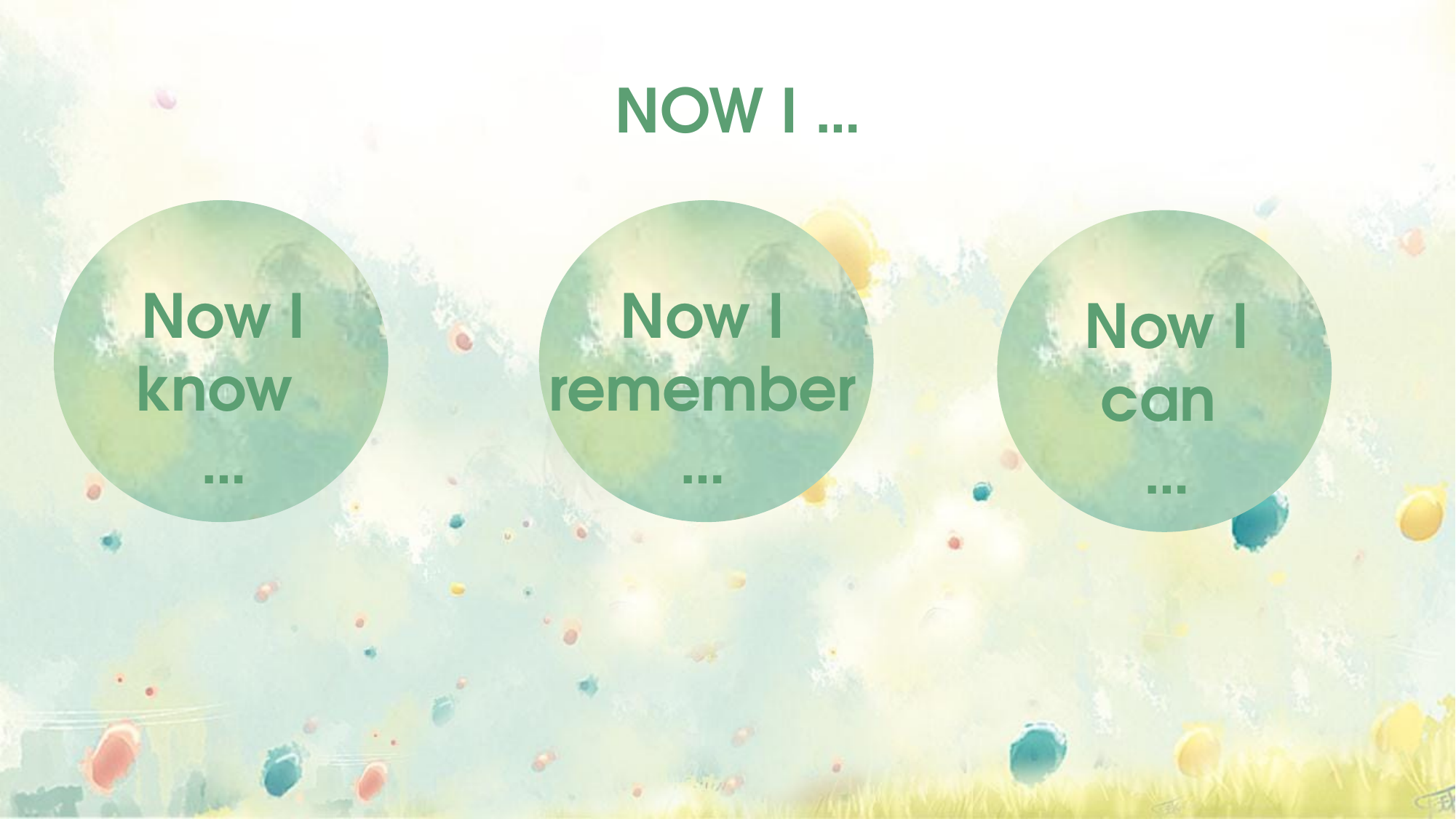

NOW I …

Now I know
…

Now I remember …

Now I can
…